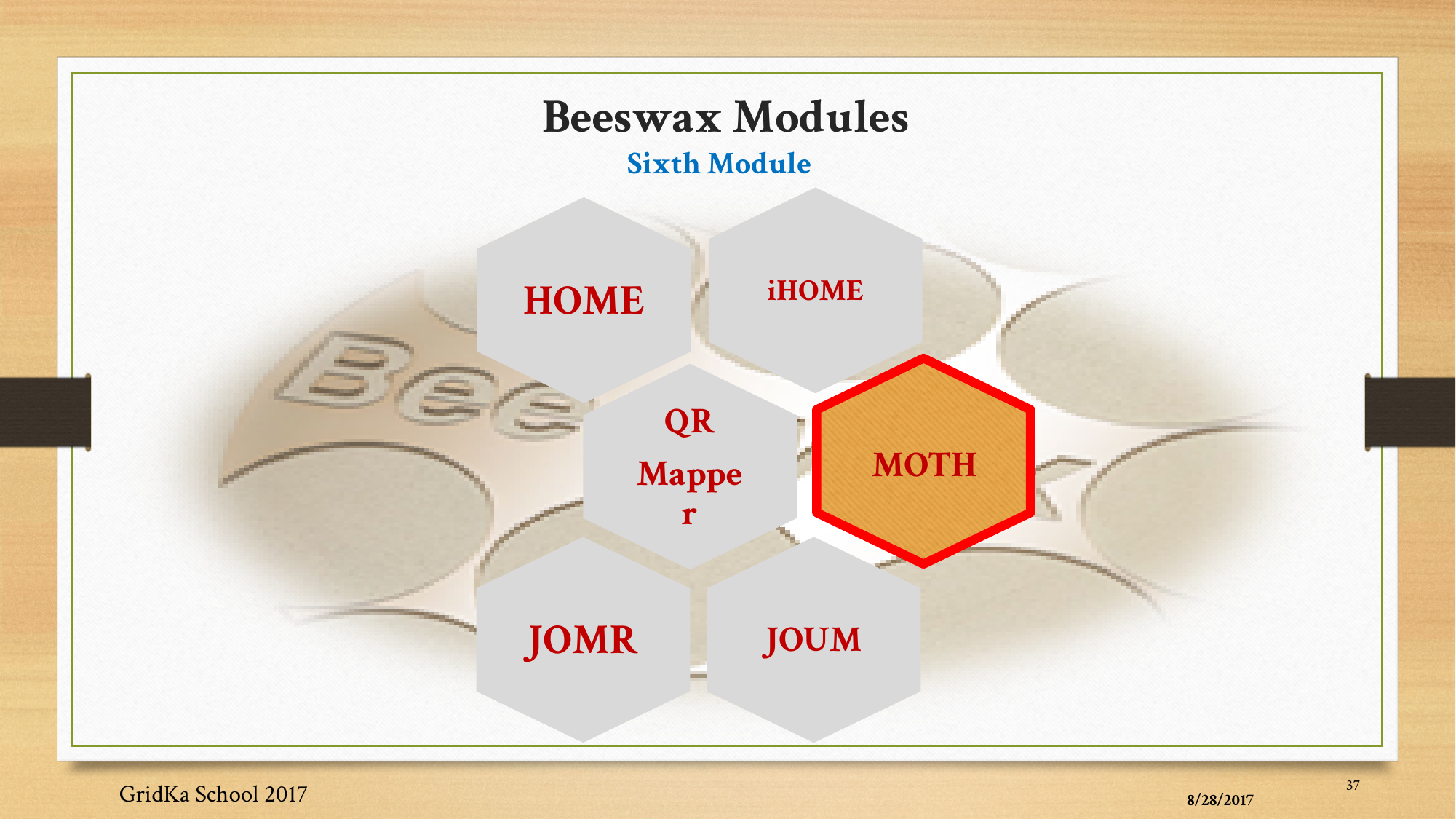

Beeswax Modules
Sixth Module
iHOME
HOME
QR
Mapper
MOTH
JOUM
JOMR

37
GridKa School 2017
8/28/2017